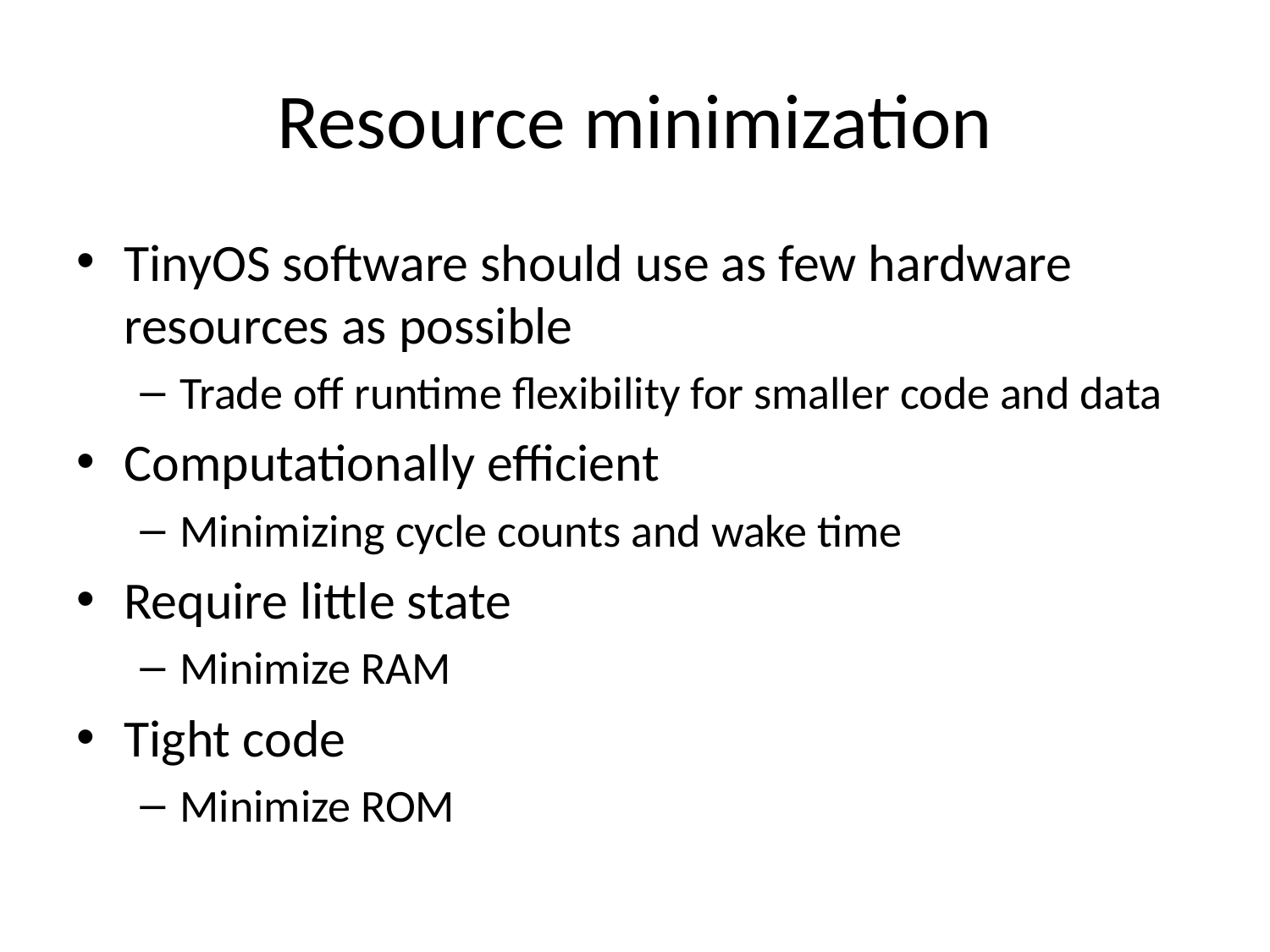

# Resource minimization
TinyOS software should use as few hardware resources as possible
Trade off runtime flexibility for smaller code and data
Computationally efficient
Minimizing cycle counts and wake time
Require little state
Minimize RAM
Tight code
Minimize ROM